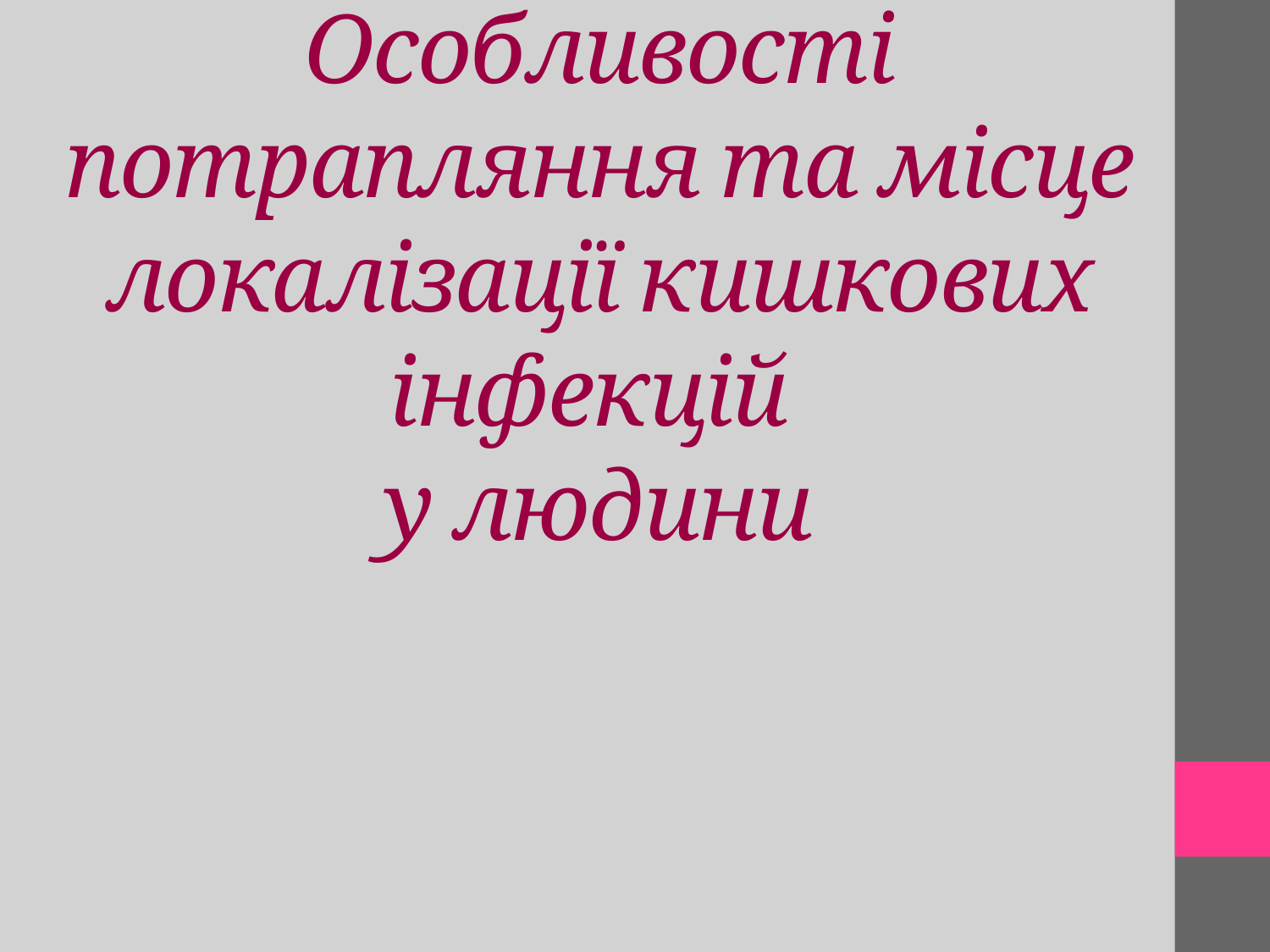

# Особливості потрапляння та місце локалізації кишкових інфекцій у людини